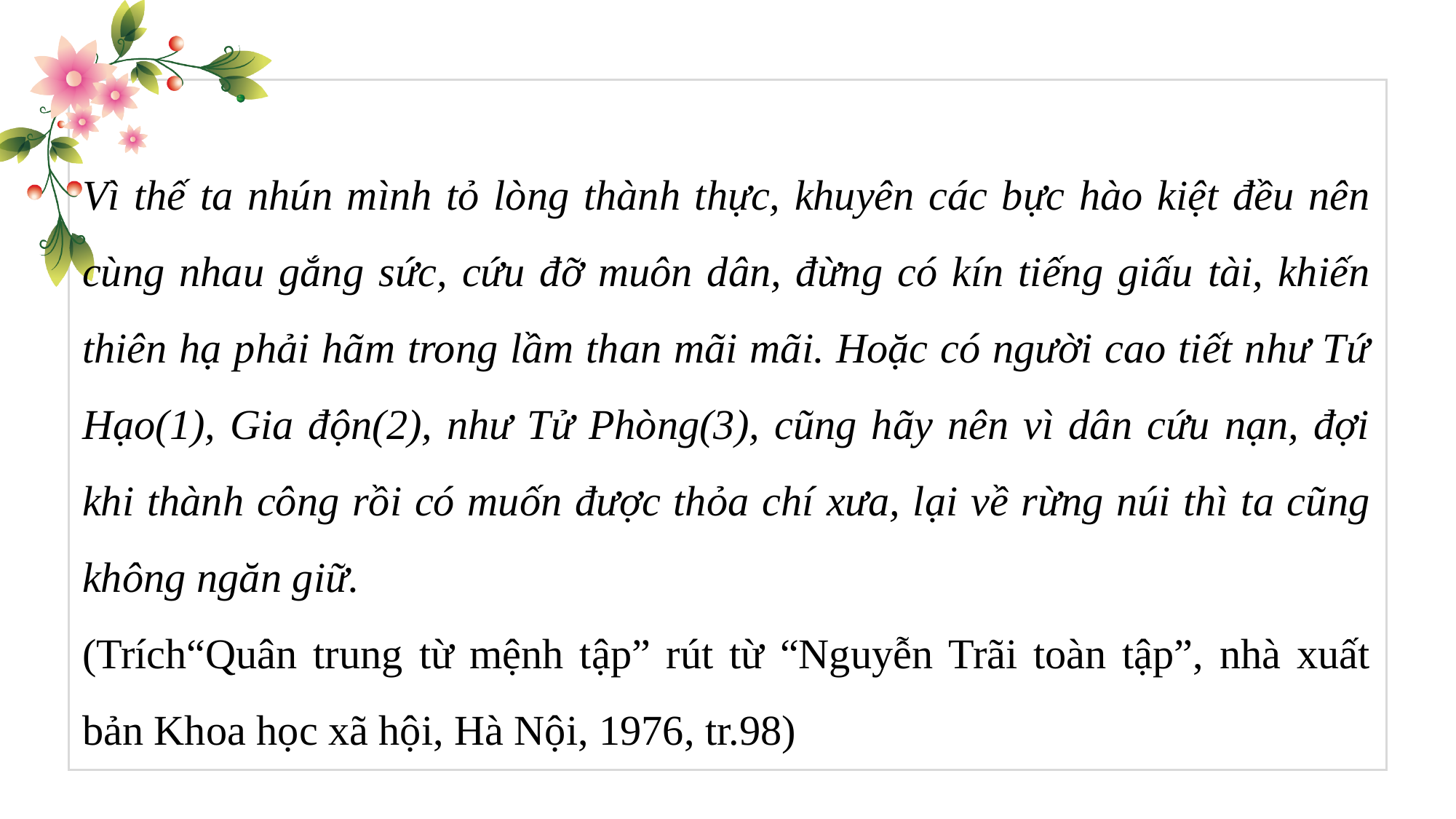

Vì thế ta nhún mình tỏ lòng thành thực, khuyên các bực hào kiệt đều nên cùng nhau gắng sức, cứu đỡ muôn dân, đừng có kín tiếng giấu tài, khiến thiên hạ phải hãm trong lầm than mãi mãi. Hoặc có người cao tiết như Tứ Hạo(1), Gia độn(2), như Tử Phòng(3), cũng hãy nên vì dân cứu nạn, đợi khi thành công rồi có muốn được thỏa chí xưa, lại về rừng núi thì ta cũng không ngăn giữ.
(Trích“Quân trung từ mệnh tập” rút từ “Nguyễn Trãi toàn tập”, nhà xuất bản Khoa học xã hội, Hà Nội, 1976, tr.98)